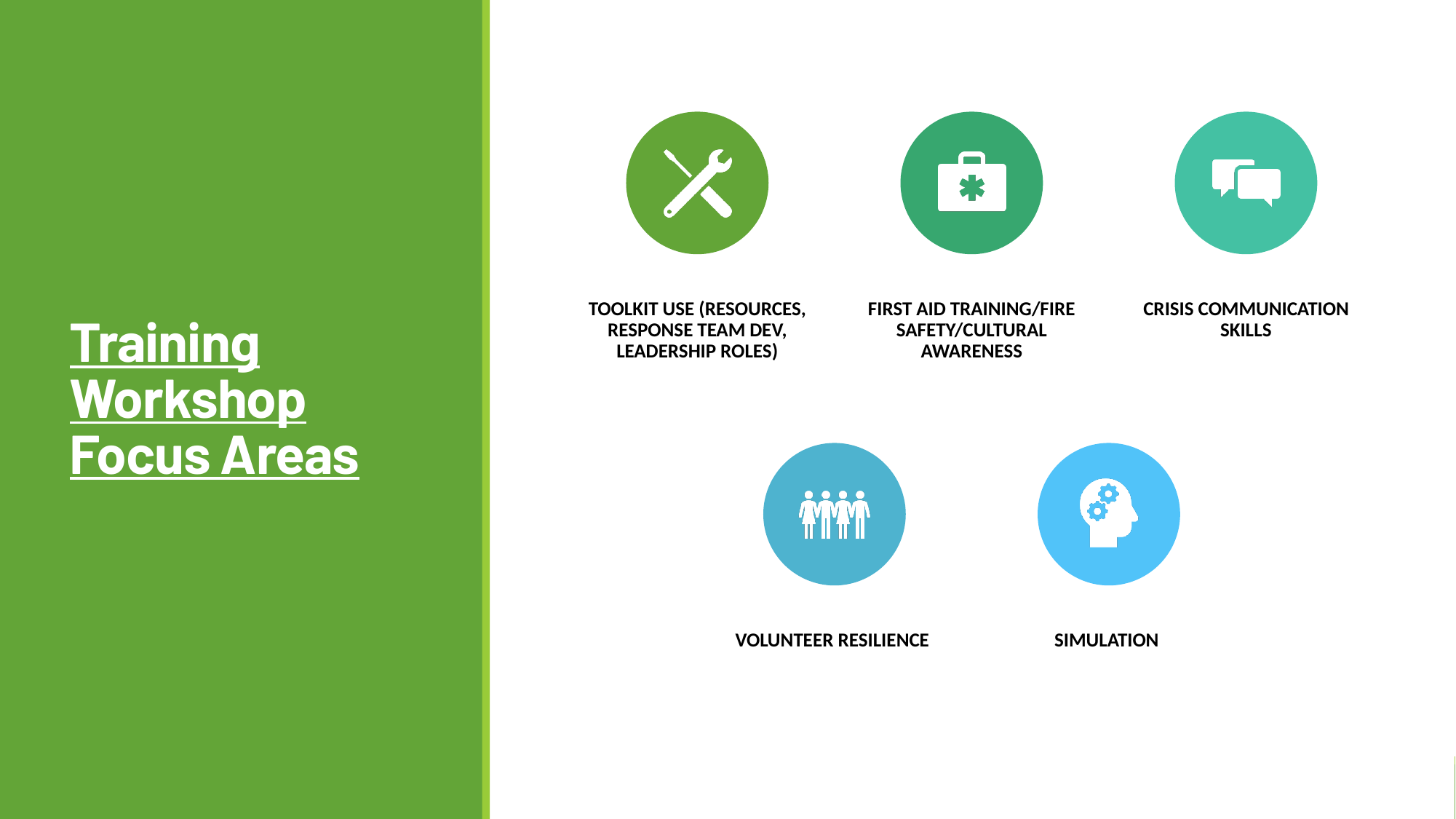

# Training Workshop Focus Areas
Toolkit Use (Resources, Response Team Dev, Leadership Roles)
First Aid Training/Fire Safety/Cultural Awareness
Crisis Communication Skills
Volunteer Resilience
Simulation